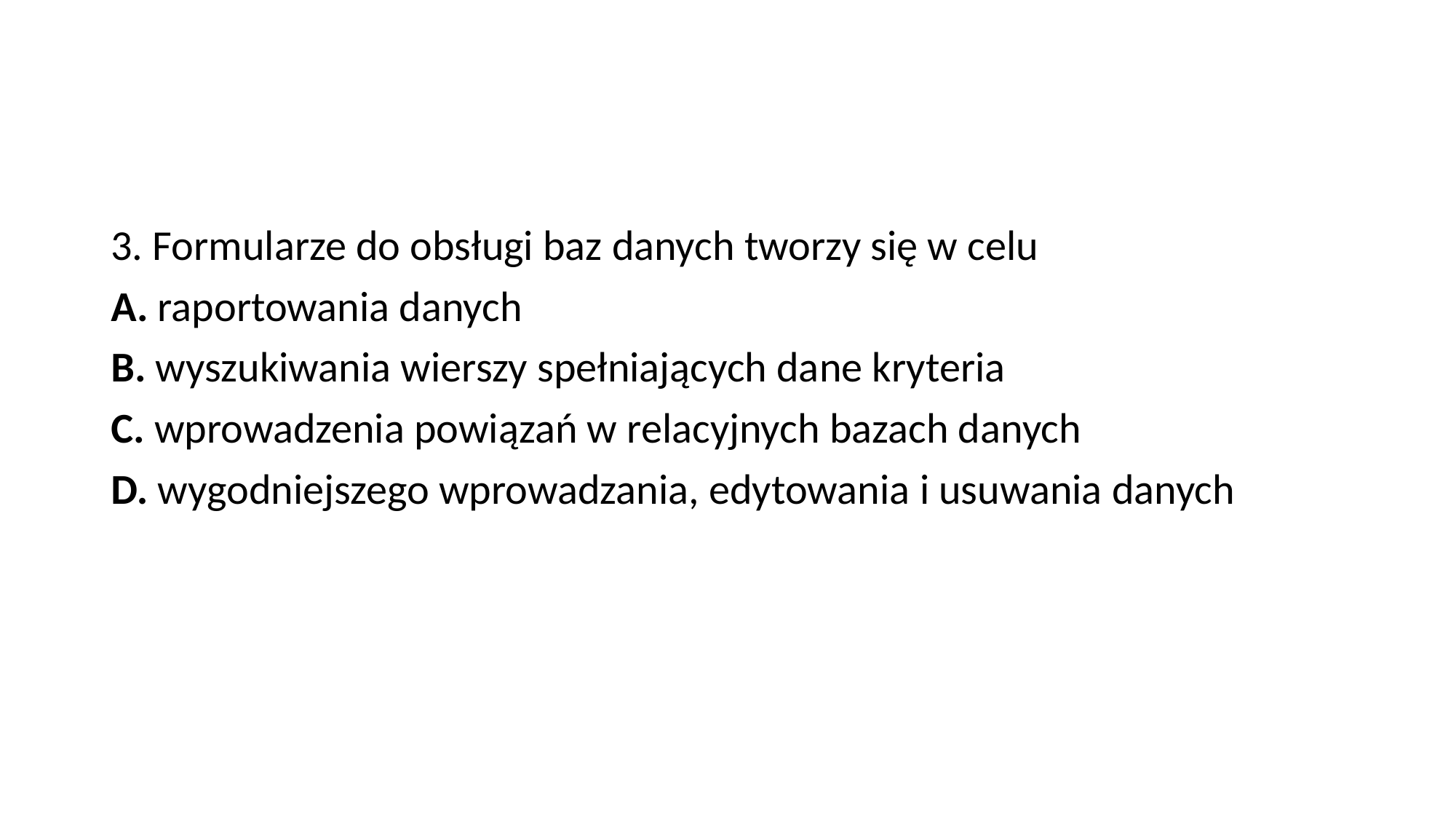

#
3. Formularze do obsługi baz danych tworzy się w celu
A. raportowania danych
B. wyszukiwania wierszy spełniających dane kryteria
C. wprowadzenia powiązań w relacyjnych bazach danych
D. wygodniejszego wprowadzania, edytowania i usuwania danych